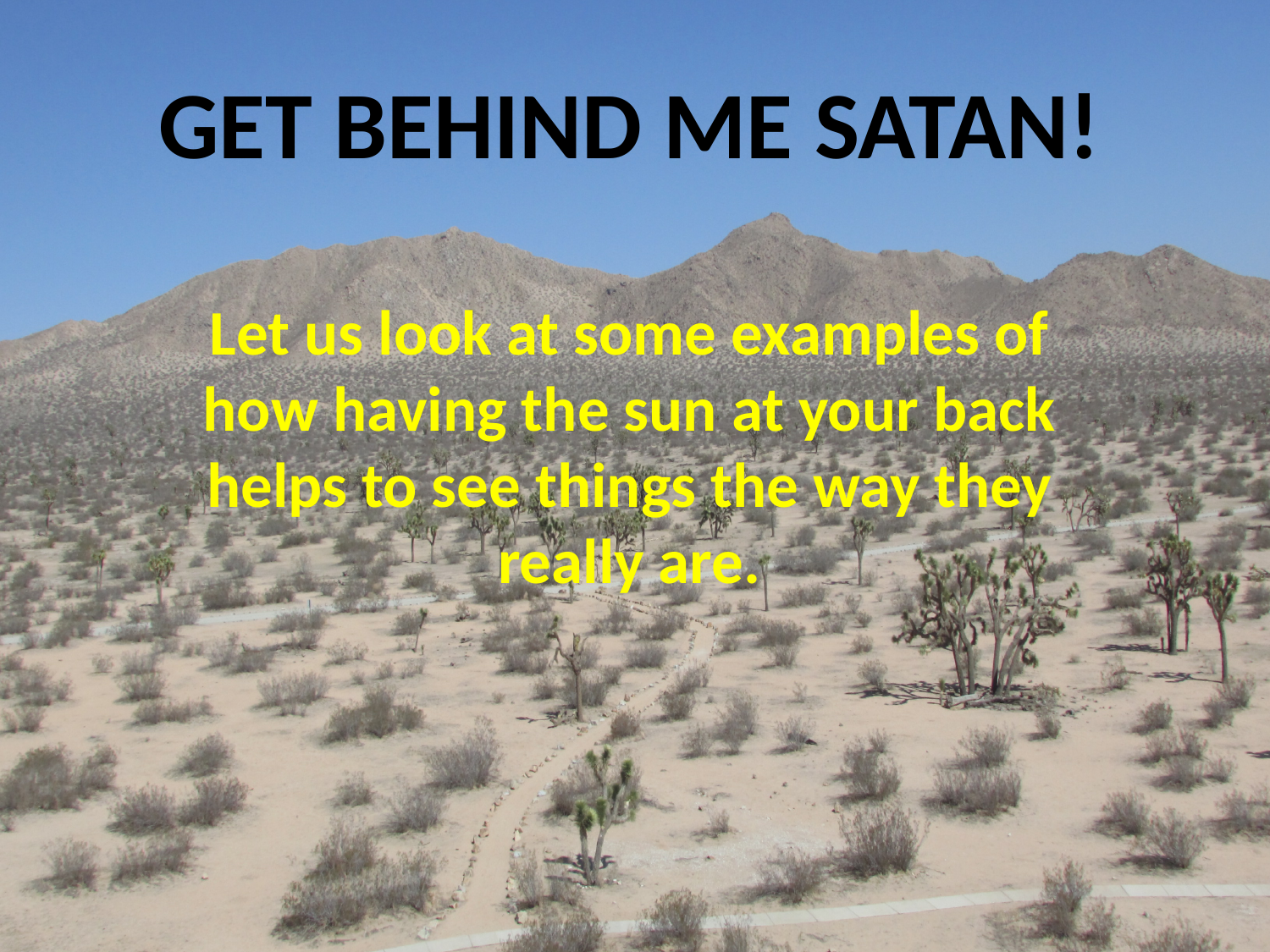

GET BEHIND ME SATAN!
Let us look at some examples of how having the sun at your back helps to see things the way they really are.